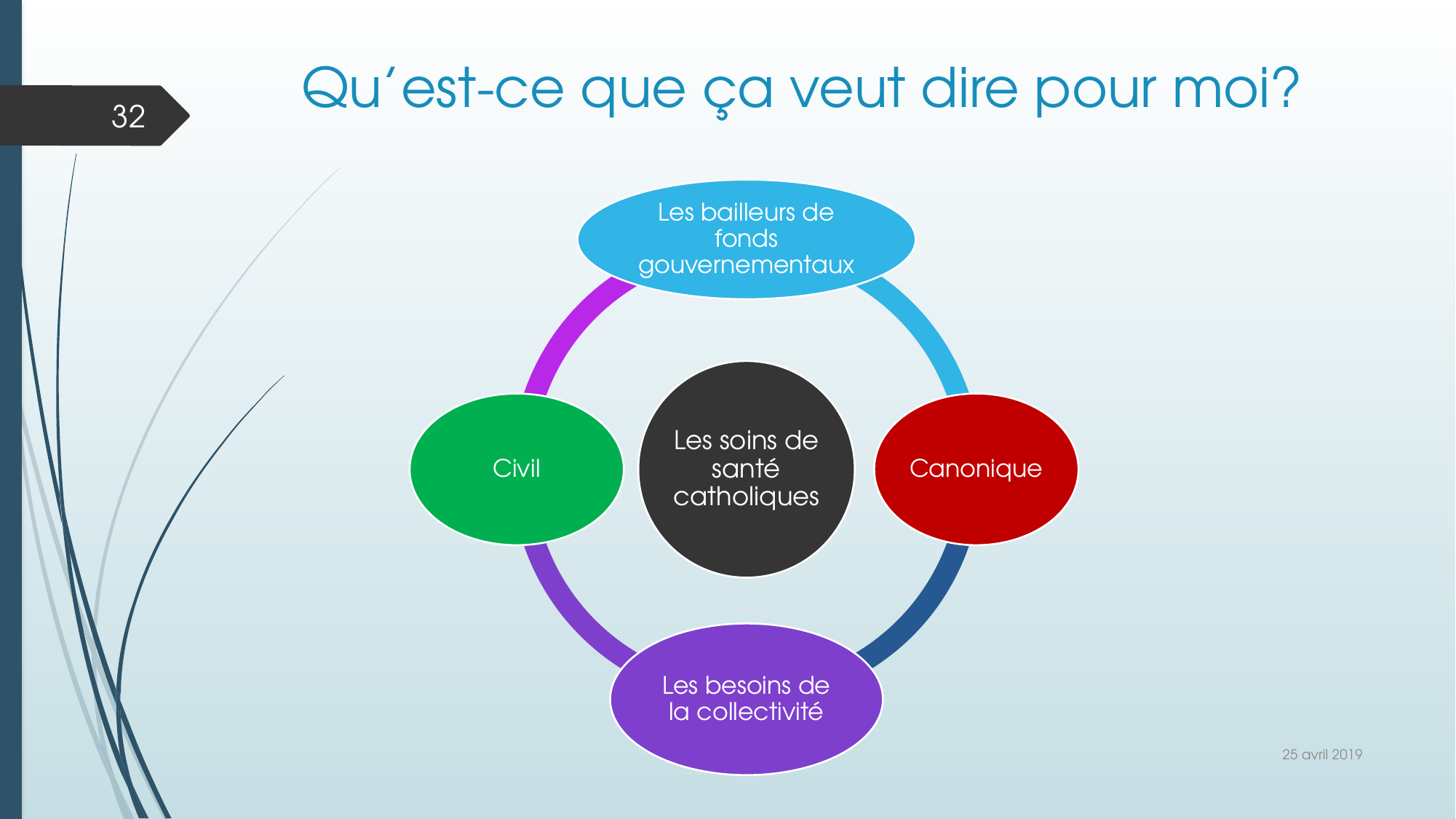

# Qu’est-ce que ça veut dire pour moi?
32
Les soins de santé catholiques
Les bailleurs de fonds gouvernementaux
Canonique
Les besoins de la collectivité
Civil

25 avril 2019